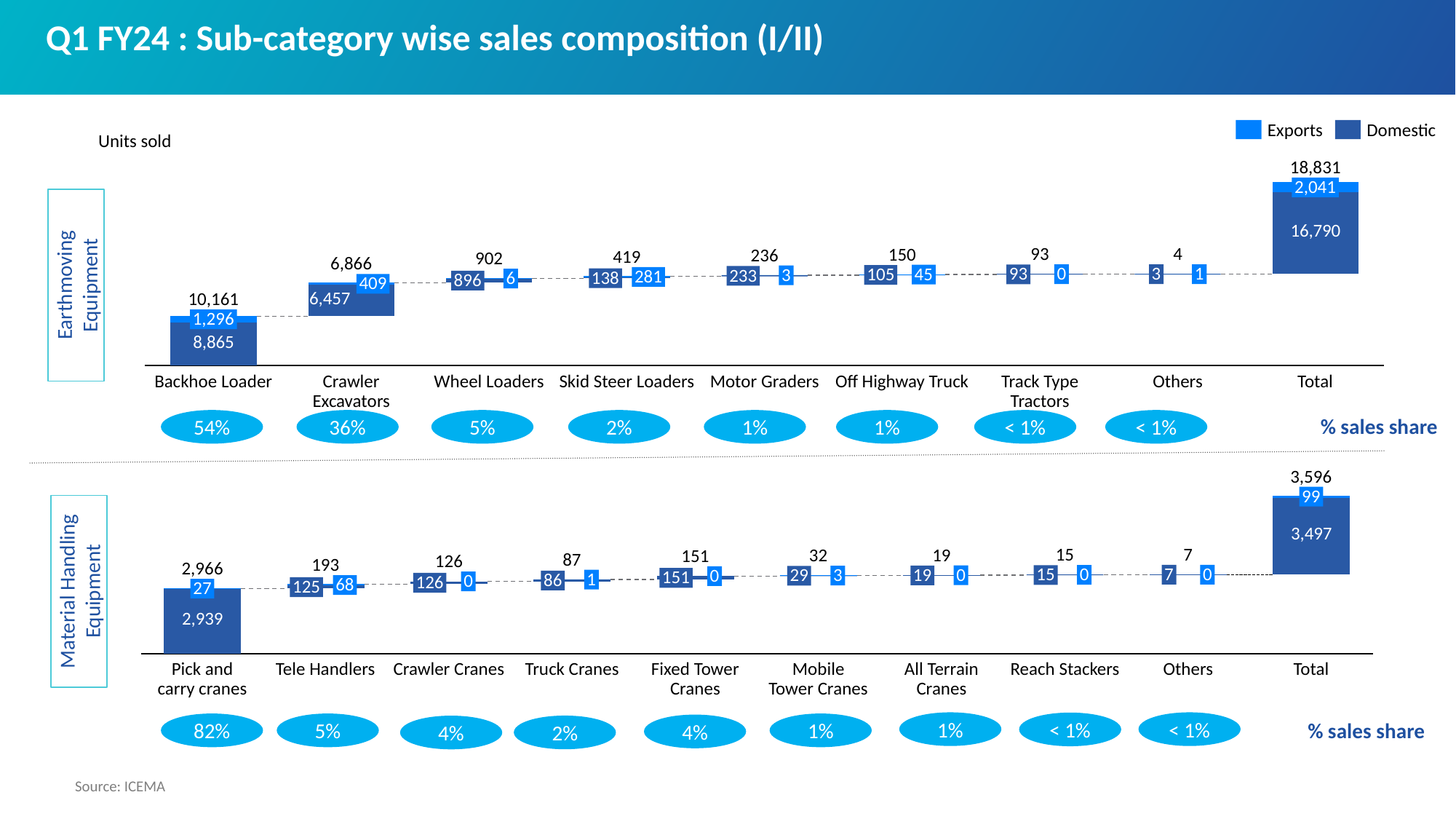

# Q1 FY24 : Sub-category wise sales composition (I/II)

Exports
Domestic
Units sold
18,831

### Chart

| Category |  |  |  |
|---|---|---|---|
2,041
Earthmoving Equipment
93
4
150
236
419
902
6,866
0
3
1
93
45
105
3
233
281
138
6
896

409

10,161
1,296
Backhoe Loader
Crawler Excavators
Wheel Loaders
Skid Steer Loaders
Motor Graders
Off Highway Truck
Track Type Tractors
Others
Total
54%
36%
5%
2%
1%
1%
< 1%
< 1%
% sales share
3,596

### Chart

| Category |  |  |  |
|---|---|---|---|
99
Material Handling Equipment
7
15
19
32
151
87
126
193
2,966
7
0
0
15
0
19
3
29
0
151
1
86
0
126

68

125
27
Pick and carry cranes
Tele Handlers
Crawler Cranes
Truck Cranes
Fixed Tower Cranes
Mobile Tower Cranes
All Terrain Cranes
Reach Stackers
Others
Total
< 1%
1%
< 1%
82%
5%
1%
4%
2%
4%
% sales share
Source: ICEMA